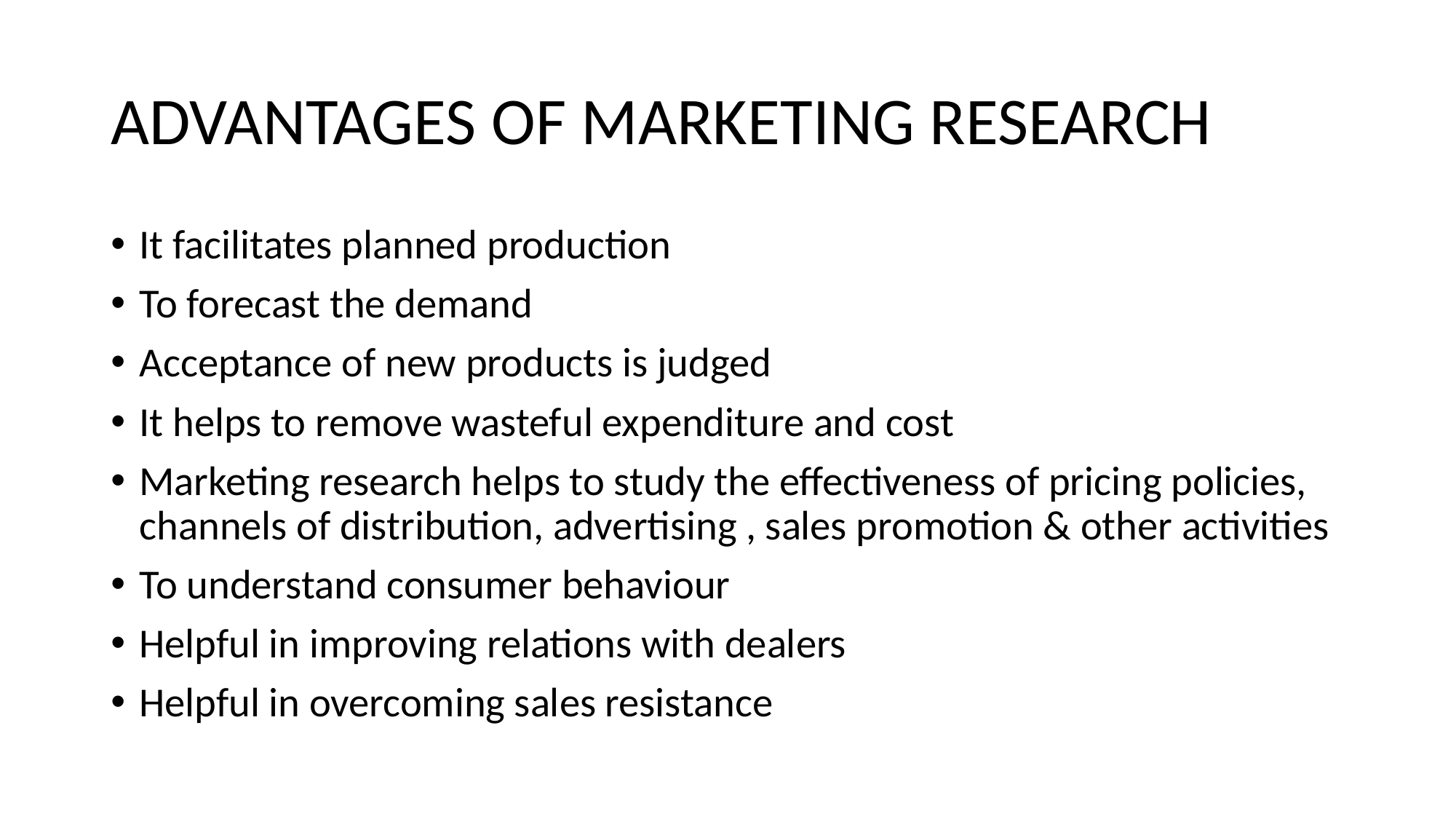

# ADVANTAGES OF MARKETING RESEARCH
It facilitates planned production
To forecast the demand
Acceptance of new products is judged
It helps to remove wasteful expenditure and cost
Marketing research helps to study the effectiveness of pricing policies, channels of distribution, advertising , sales promotion & other activities
To understand consumer behaviour
Helpful in improving relations with dealers
Helpful in overcoming sales resistance